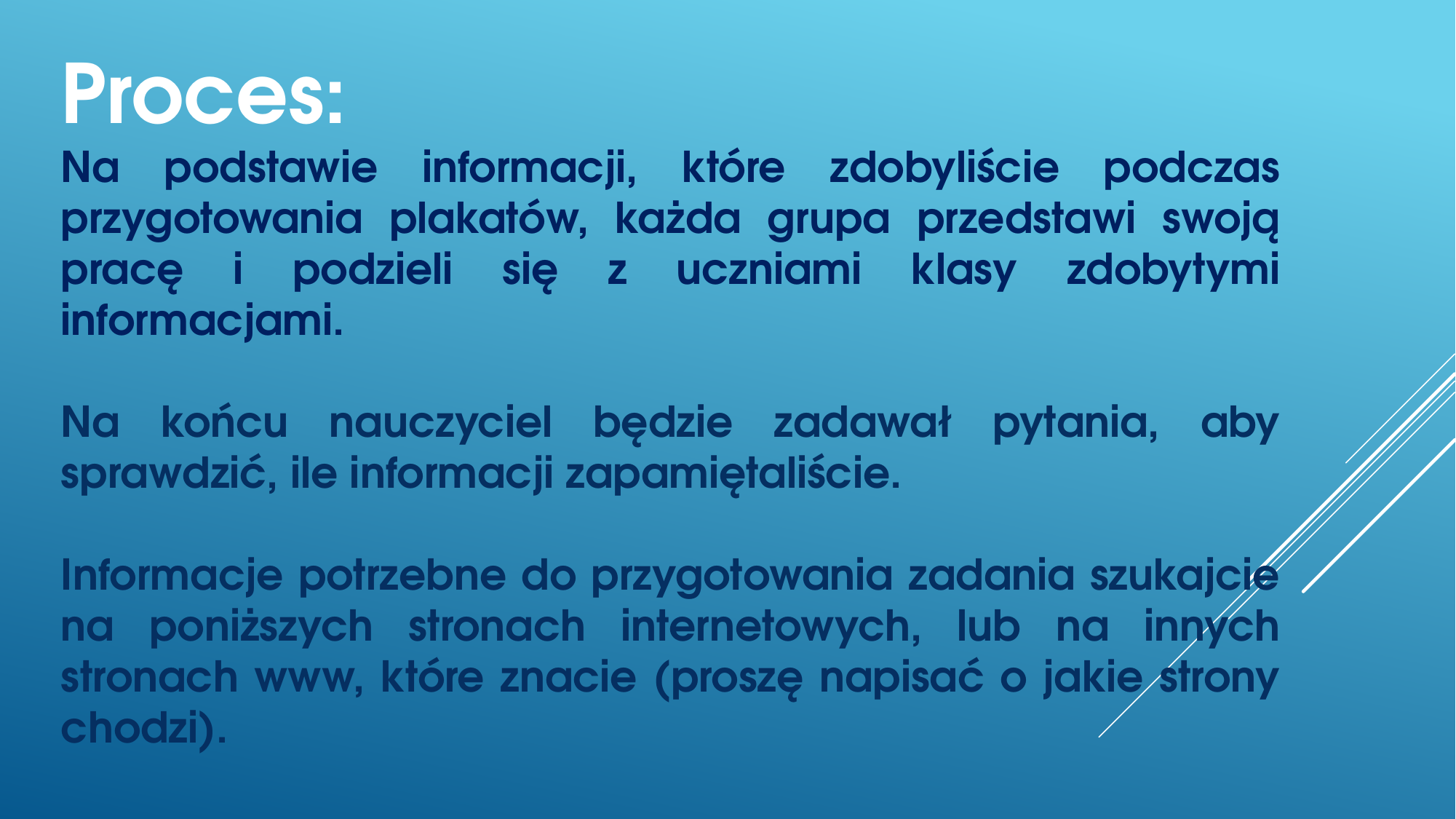

Proces:
Na podstawie informacji, które zdobyliście podczas przygotowania plakatów, każda grupa przedstawi swoją pracę i podzieli się z uczniami klasy zdobytymi informacjami.

Na końcu nauczyciel będzie zadawał pytania, aby sprawdzić, ile informacji zapamiętaliście.

Informacje potrzebne do przygotowania zadania szukajcie na poniższych stronach internetowych, lub na innych stronach www, które znacie (proszę napisać o jakie strony chodzi).